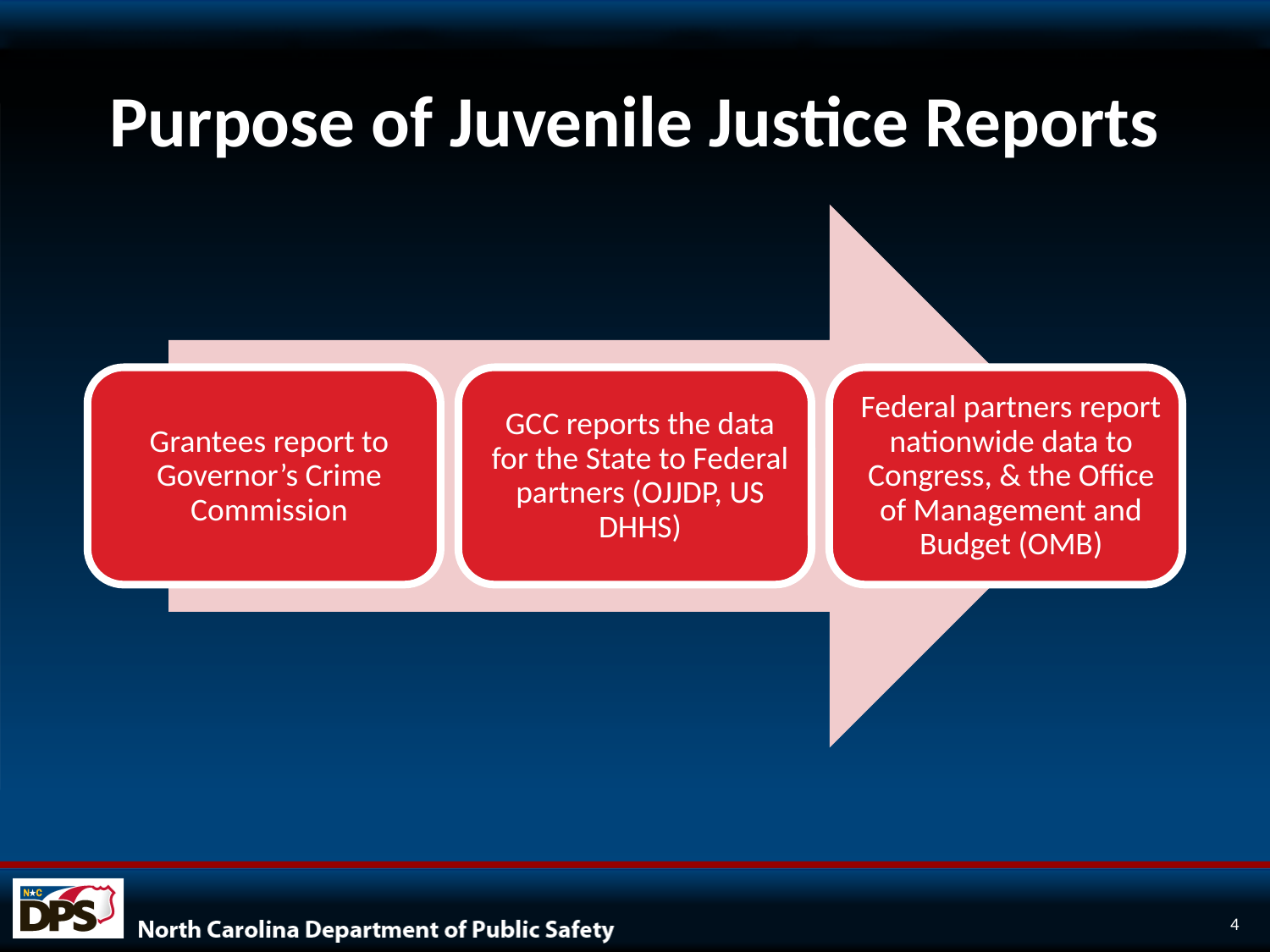

# Purpose of Juvenile Justice Reports
Grantees report to Governor’s Crime Commission
GCC reports the data for the State to Federal partners (OJJDP, US DHHS)
Federal partners report nationwide data to Congress, & the Office of Management and Budget (OMB)
4